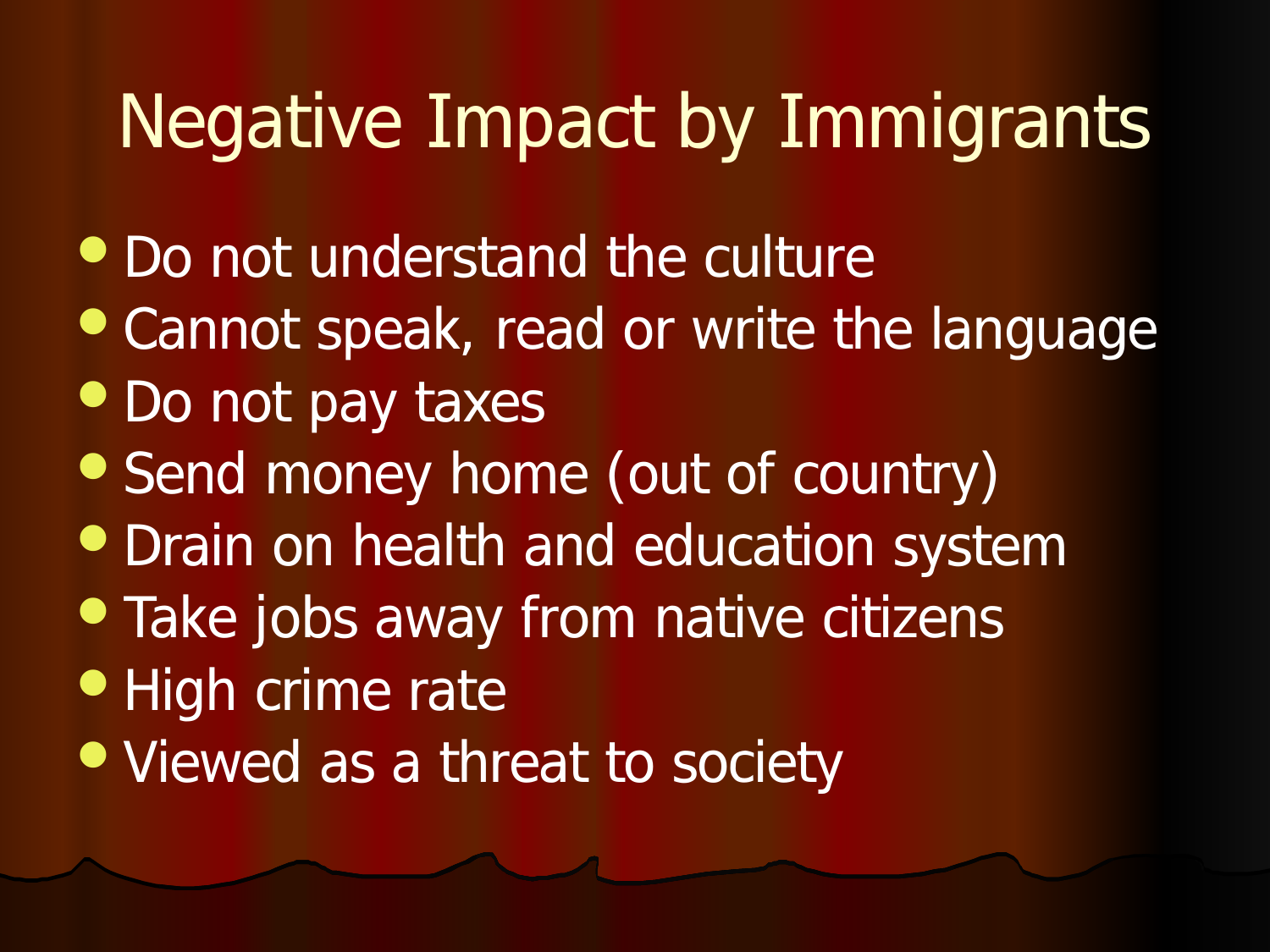

# Negative Impact by Immigrants
Do not understand the culture
Cannot speak, read or write the language
Do not pay taxes
Send money home (out of country)
Drain on health and education system
Take jobs away from native citizens
High crime rate
Viewed as a threat to society